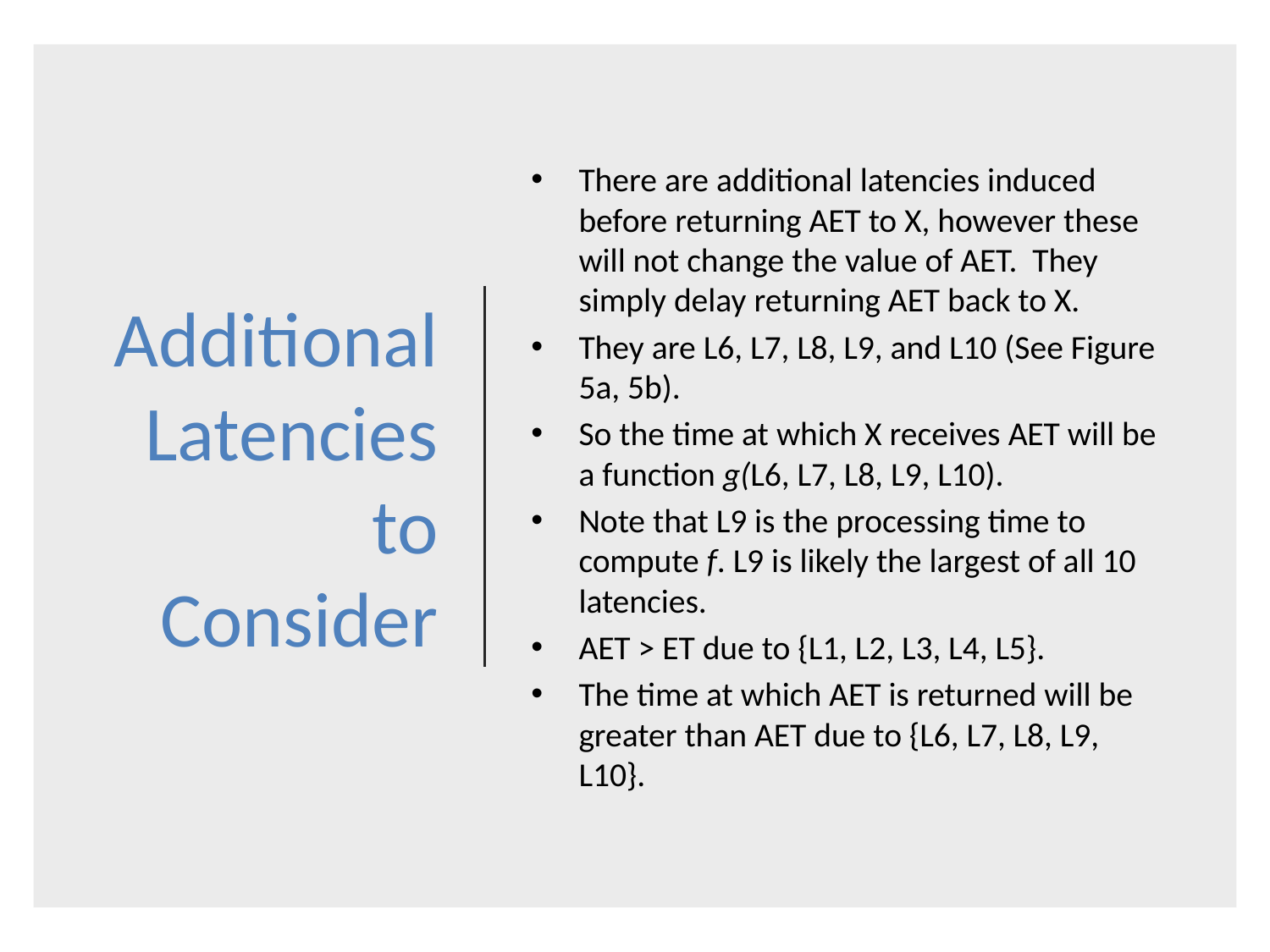

# Additional Latencies to Consider
There are additional latencies induced before returning AET to X, however these will not change the value of AET.  They simply delay returning AET back to X.
They are L6, L7, L8, L9, and L10 (See Figure 5a, 5b).
So the time at which X receives AET will be a function g(L6, L7, L8, L9, L10).
Note that L9 is the processing time to compute f. L9 is likely the largest of all 10 latencies.
AET > ET due to {L1, L2, L3, L4, L5}.
The time at which AET is returned will be greater than AET due to {L6, L7, L8, L9, L10}.